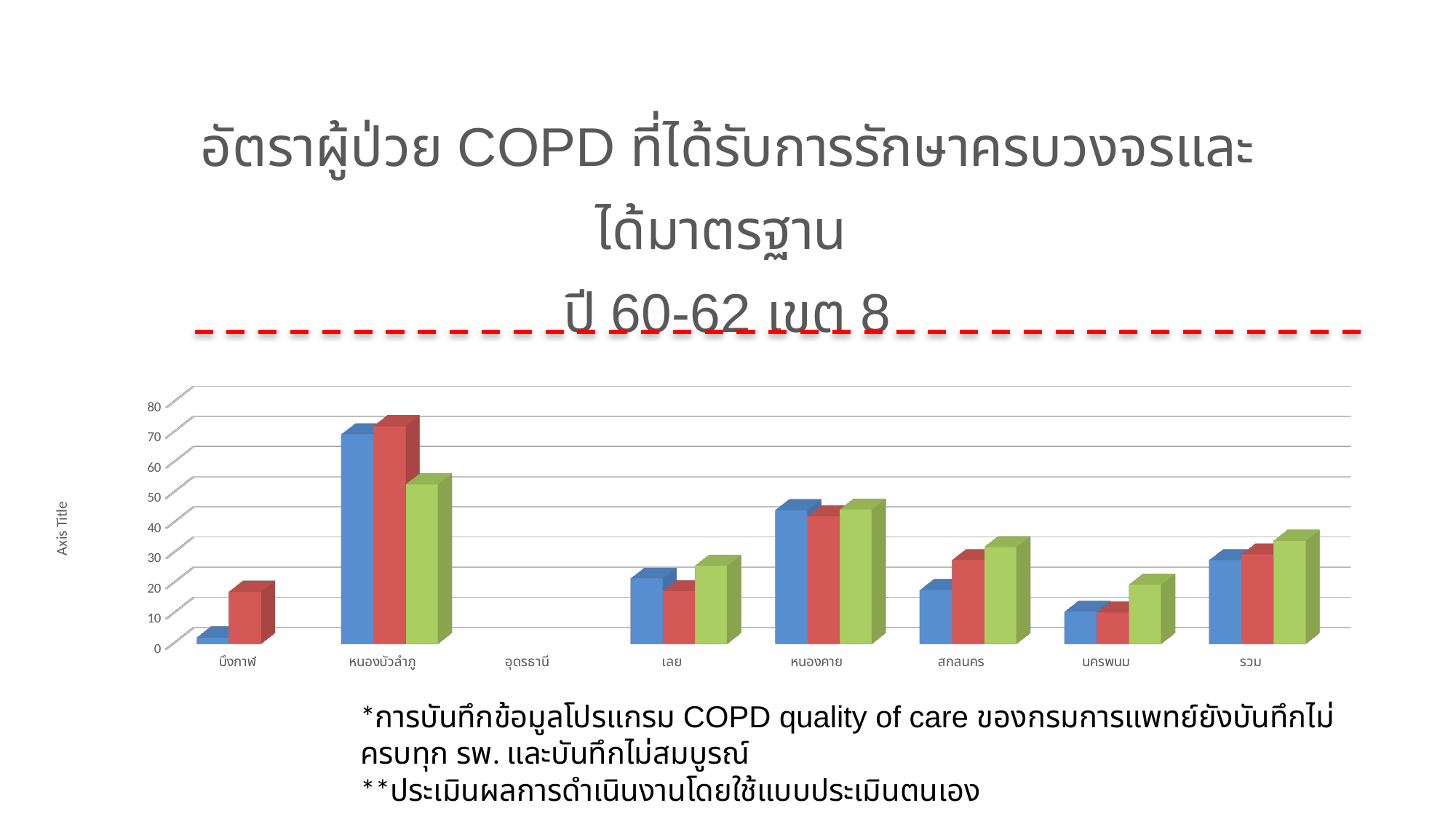

[unsupported chart]

*การบันทึกข้อมูลโปรแกรม COPD quality of care ของกรมการแพทย์ยังบันทึกไม่ครบทุก รพ. และบันทึกไม่สมบูรณ์
**ประเมินผลการดำเนินงานโดยใช้แบบประเมินตนเอง